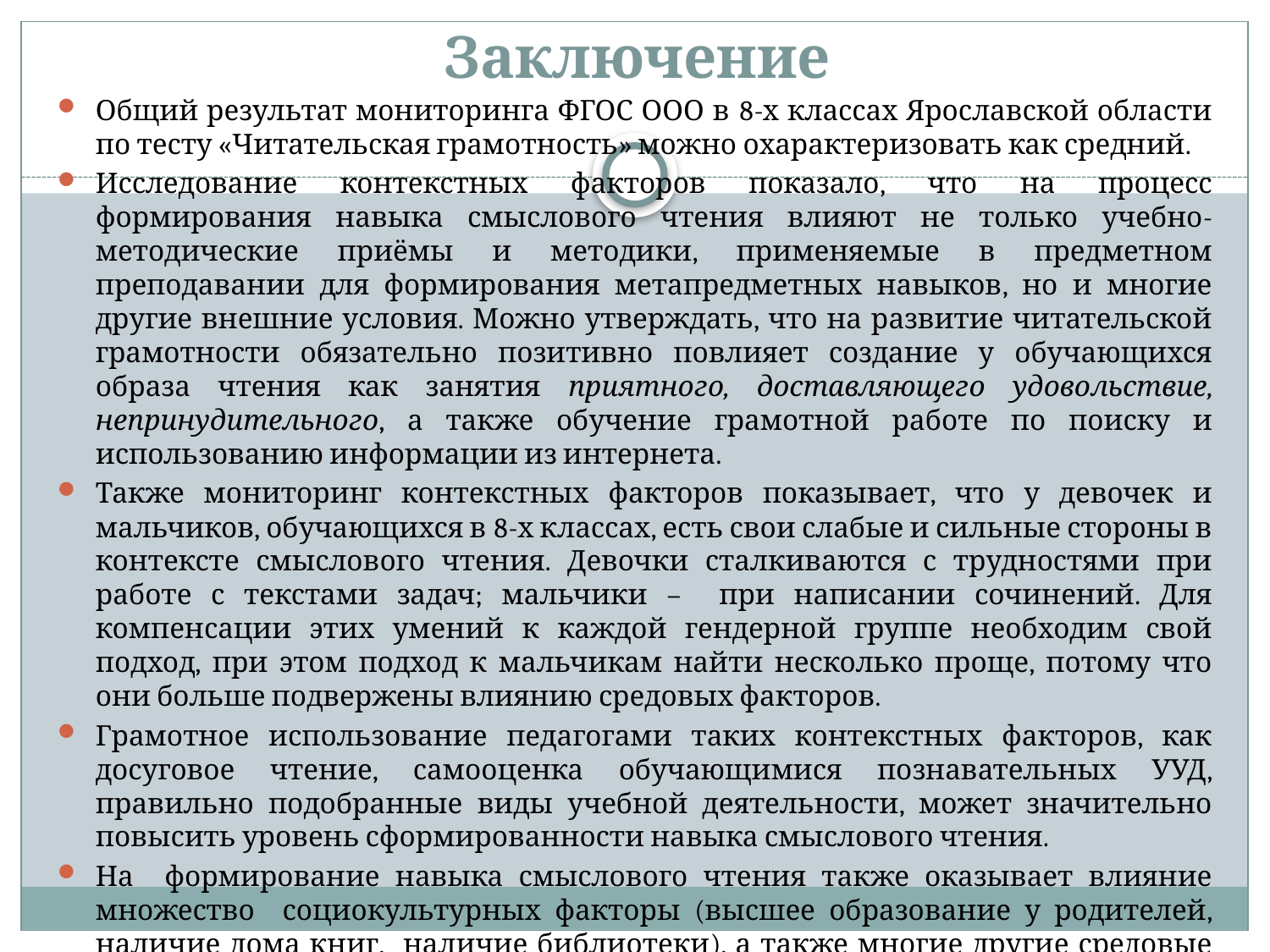

# Заключение
Общий результат мониторинга ФГОС ООО в 8-х классах Ярославской области по тесту «Читательская грамотность» можно охарактеризовать как средний.
Исследование контекстных факторов показало, что на процесс формирования навыка смыслового чтения влияют не только учебно-методические приёмы и методики, применяемые в предметном преподавании для формирования метапредметных навыков, но и многие другие внешние условия. Можно утверждать, что на развитие читательской грамотности обязательно позитивно повлияет создание у обучающихся образа чтения как занятия приятного, доставляющего удовольствие, непринудительного, а также обучение грамотной работе по поиску и использованию информации из интернета.
Также мониторинг контекстных факторов показывает, что у девочек и мальчиков, обучающихся в 8-х классах, есть свои слабые и сильные стороны в контексте смыслового чтения. Девочки сталкиваются с трудностями при работе с текстами задач; мальчики –  при написании сочинений. Для компенсации этих умений к каждой гендерной группе необходим свой подход, при этом подход к мальчикам найти несколько проще, потому что они больше подвержены влиянию средовых факторов.
Грамотное использование педагогами таких контекстных факторов, как досуговое чтение, самооценка обучающимися познавательных УУД, правильно подобранные виды учебной деятельности, может значительно повысить уровень сформированности навыка смыслового чтения.
На  формирование навыка смыслового чтения также оказывает влияние множество  социокультурных факторы (высшее образование у родителей, наличие дома книг,  наличие библиотеки), а также многие другие средовые факторы, но они не поддаются контролю со стороны школы.